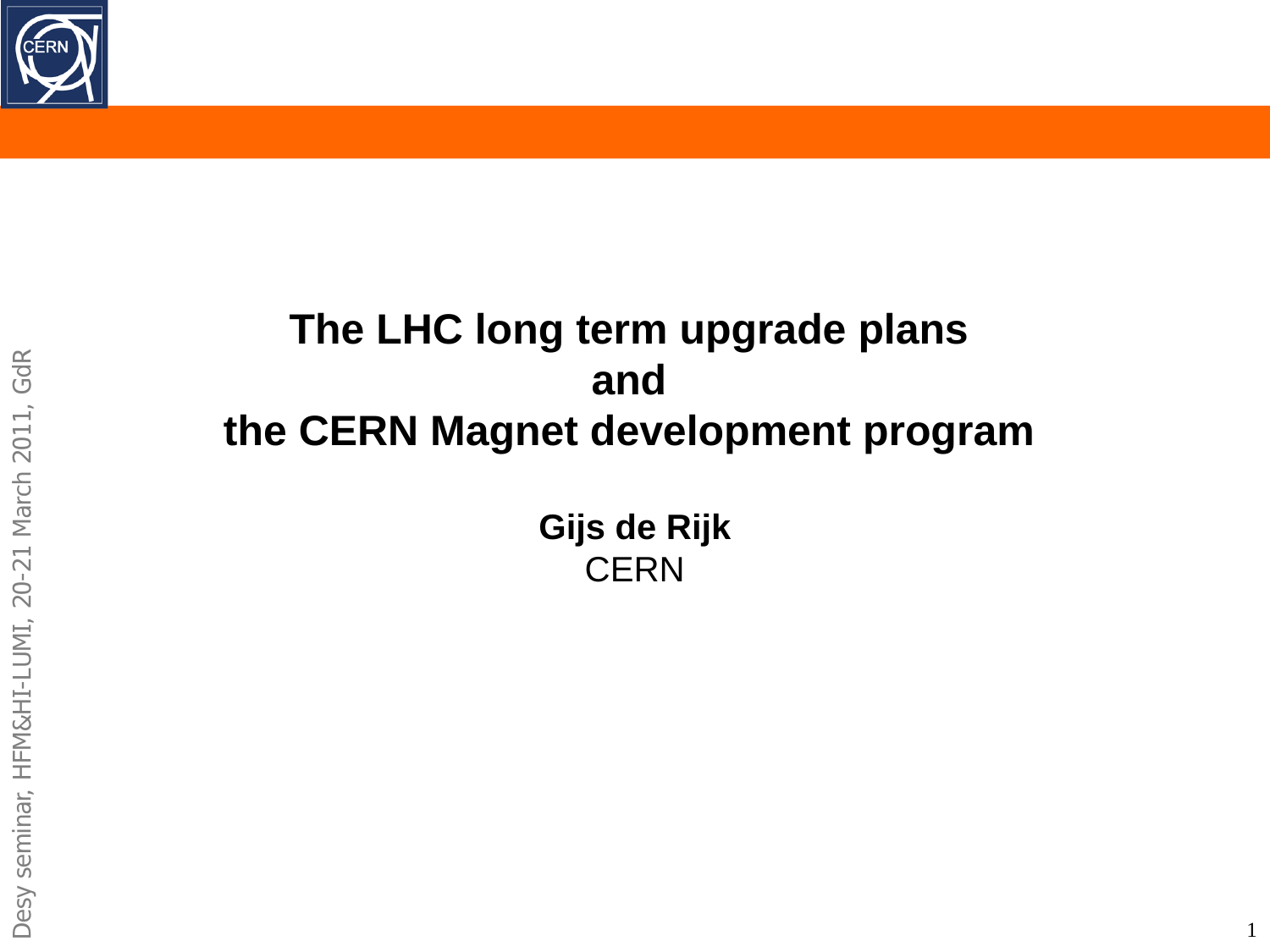

# The LHC long term upgrade plans and the CERN Magnet development program Gijs de Rijk CERN
1